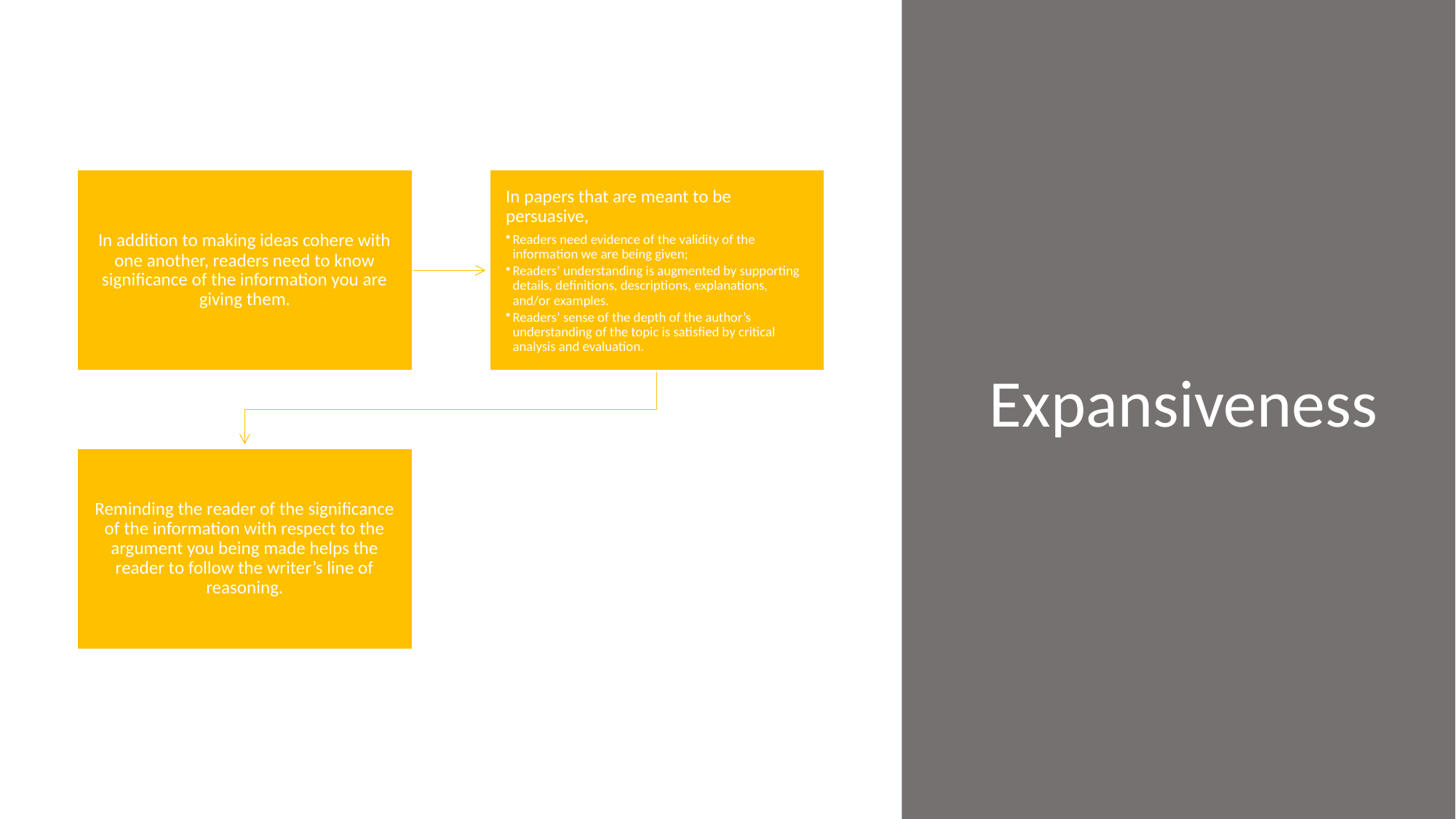

In addition to making ideas cohere with one another, readers need to know significance of the information you are giving them.

In papers that are meant to be persuasive,
Readers need evidence of the validity of the information we are being given;
Readers’ understanding is augmented by supporting details, definitions, descriptions, explanations, and/or examples.
Readers’ sense of the depth of the author’s understanding of the topic is satisfied by critical analysis and evaluation.
Reminding the reader of the significance of the information with respect to the argument you being made helps the reader to follow the writer’s line of reasoning.
# Expansiveness